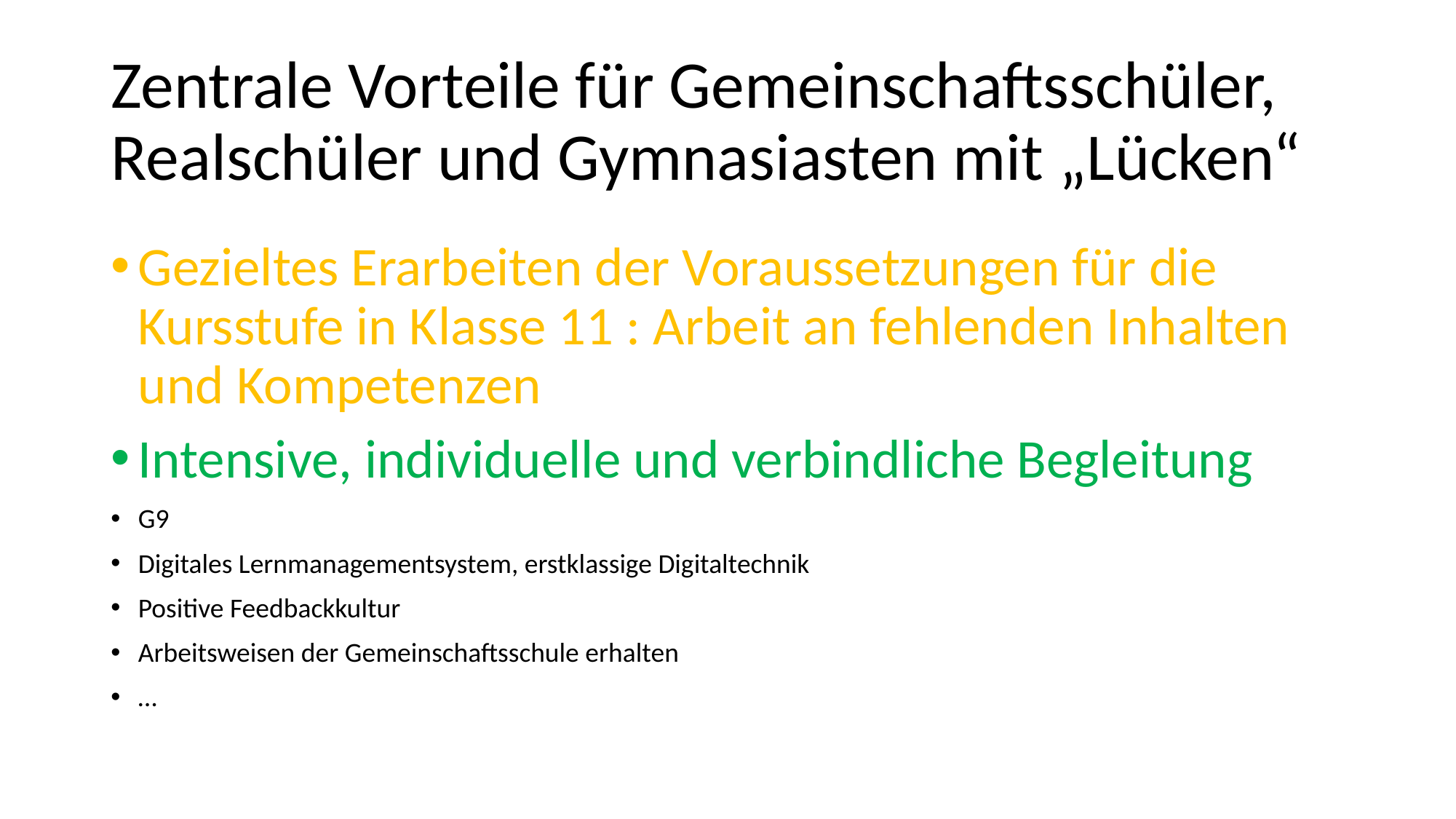

# Zentrale Vorteile für Gemeinschaftsschüler, Realschüler und Gymnasiasten mit „Lücken“
Gezieltes Erarbeiten der Voraussetzungen für die Kursstufe in Klasse 11 : Arbeit an fehlenden Inhalten und Kompetenzen
Intensive, individuelle und verbindliche Begleitung
G9
Digitales Lernmanagementsystem, erstklassige Digitaltechnik
Positive Feedbackkultur
Arbeitsweisen der Gemeinschaftsschule erhalten
…